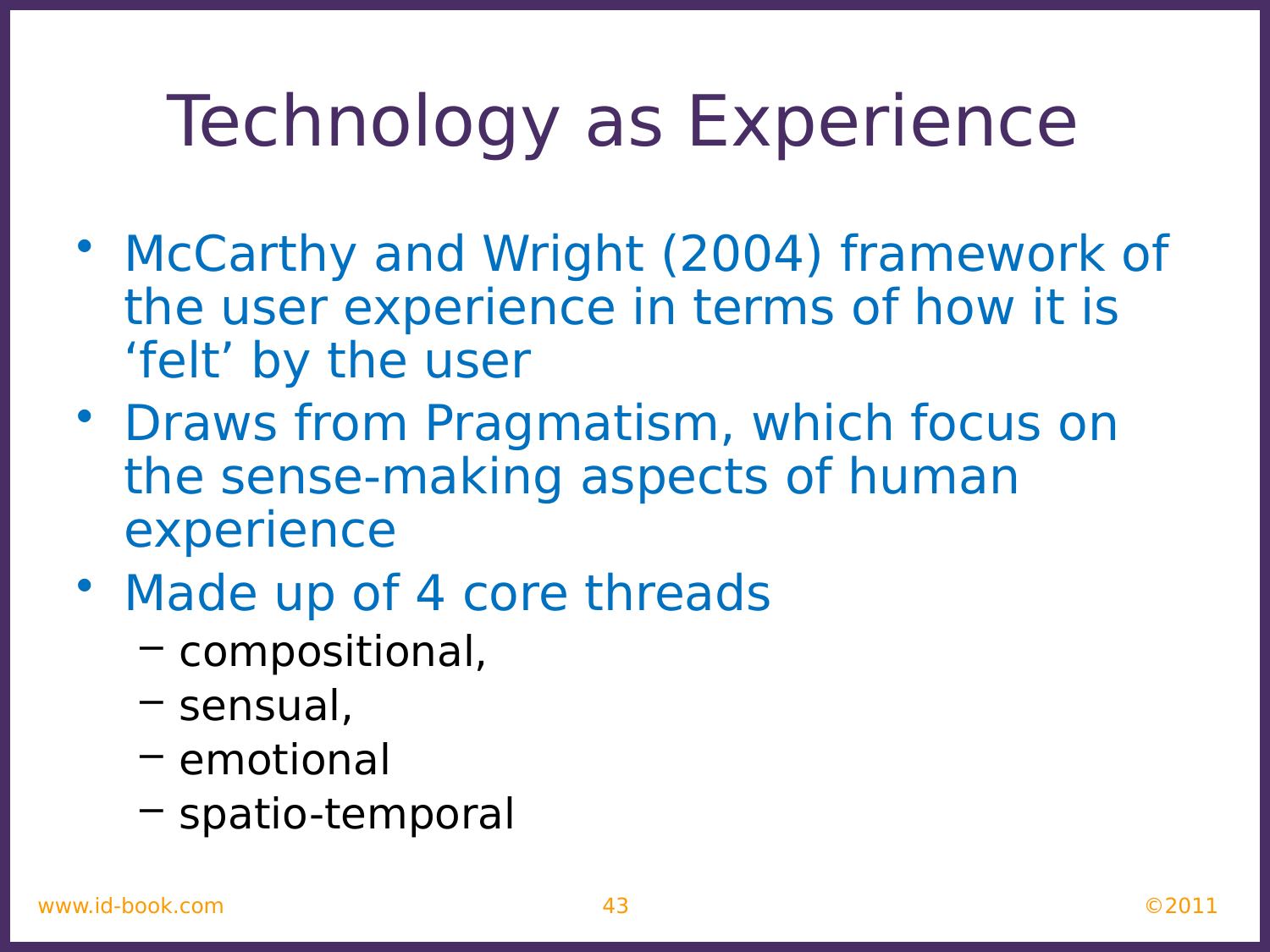

Technology as Experience
McCarthy and Wright (2004) framework of the user experience in terms of how it is ‘felt’ by the user
Draws from Pragmatism, which focus on the sense-making aspects of human experience
Made up of 4 core threads
compositional,
sensual,
emotional
spatio-temporal
www.id-book.com
43